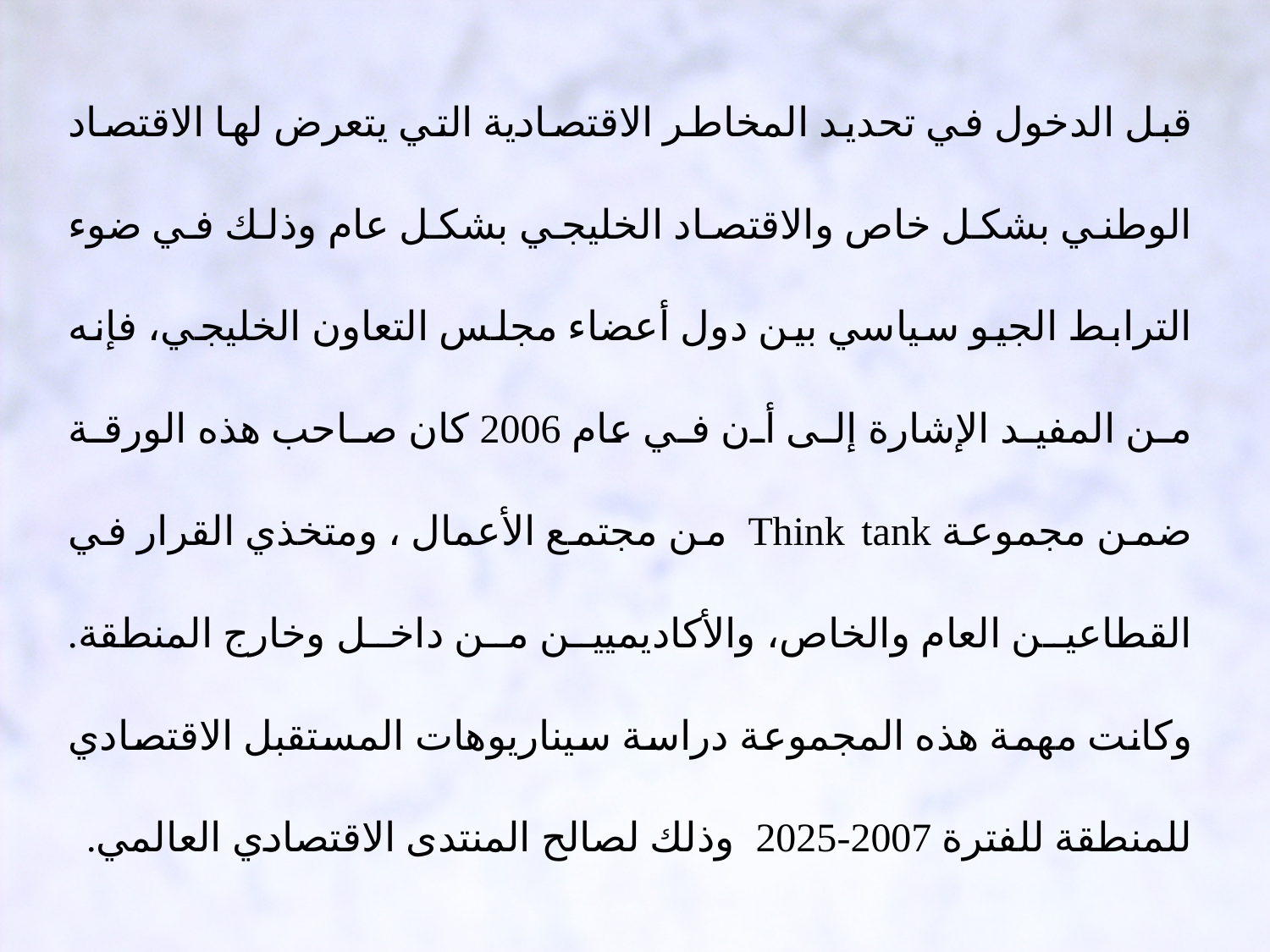

قبل الدخول في تحديد المخاطر الاقتصادية التي يتعرض لها الاقتصاد الوطني بشكل خاص والاقتصاد الخليجي بشكل عام وذلك في ضوء الترابط الجيو سياسي بين دول أعضاء مجلس التعاون الخليجي، فإنه من المفيد الإشارة إلى أن في عام 2006 كان صاحب هذه الورقة ضمن مجموعة Think tank  من مجتمع الأعمال ، ومتخذي القرار في القطاعين العام والخاص، والأكاديميين من داخل وخارج المنطقة. وكانت مهمة هذه المجموعة دراسة سيناريوهات المستقبل الاقتصادي للمنطقة للفترة 2007-2025  وذلك لصالح المنتدى الاقتصادي العالمي.